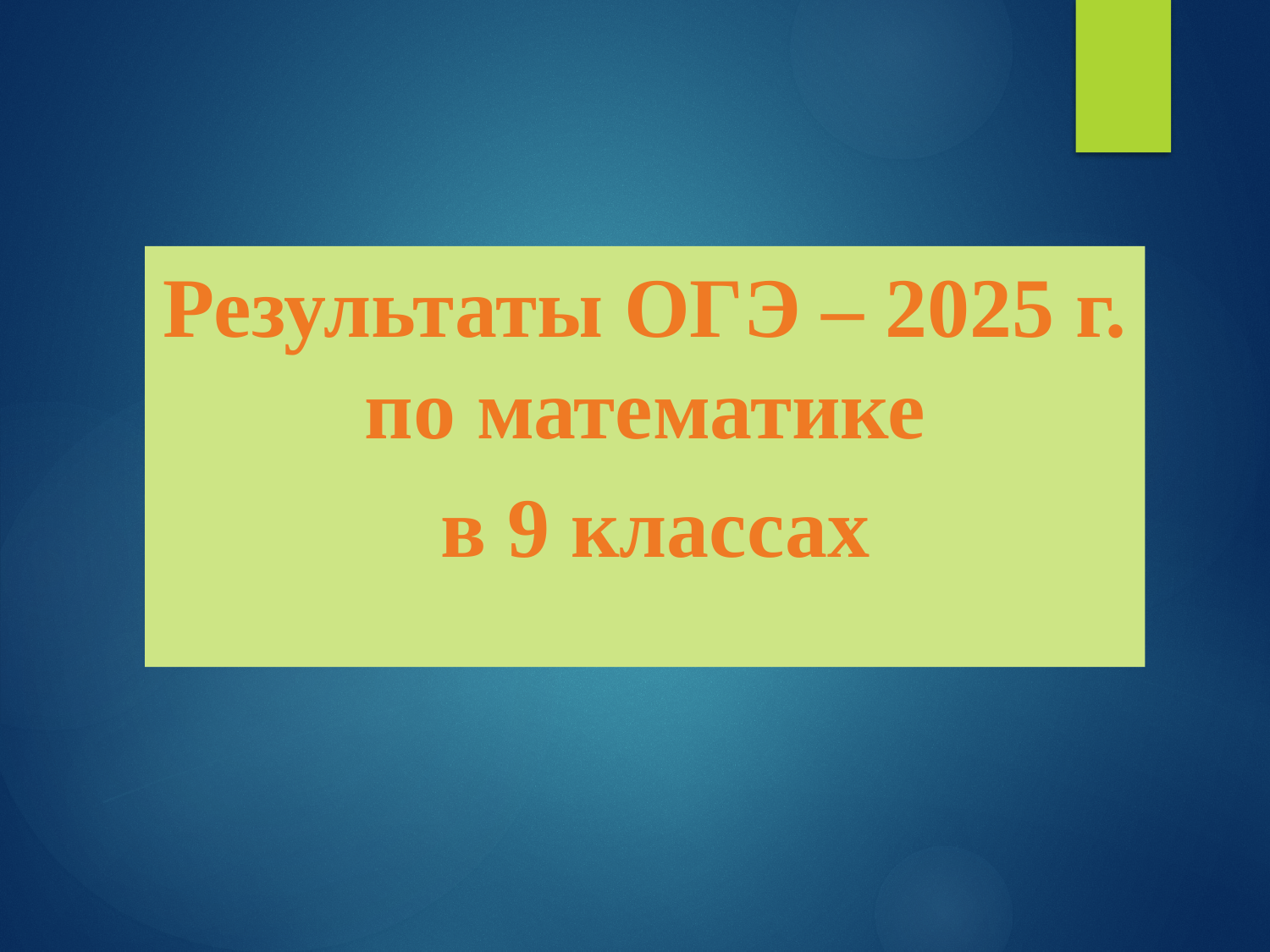

Результаты ОГЭ – 2025 г. по математике
 в 9 классах